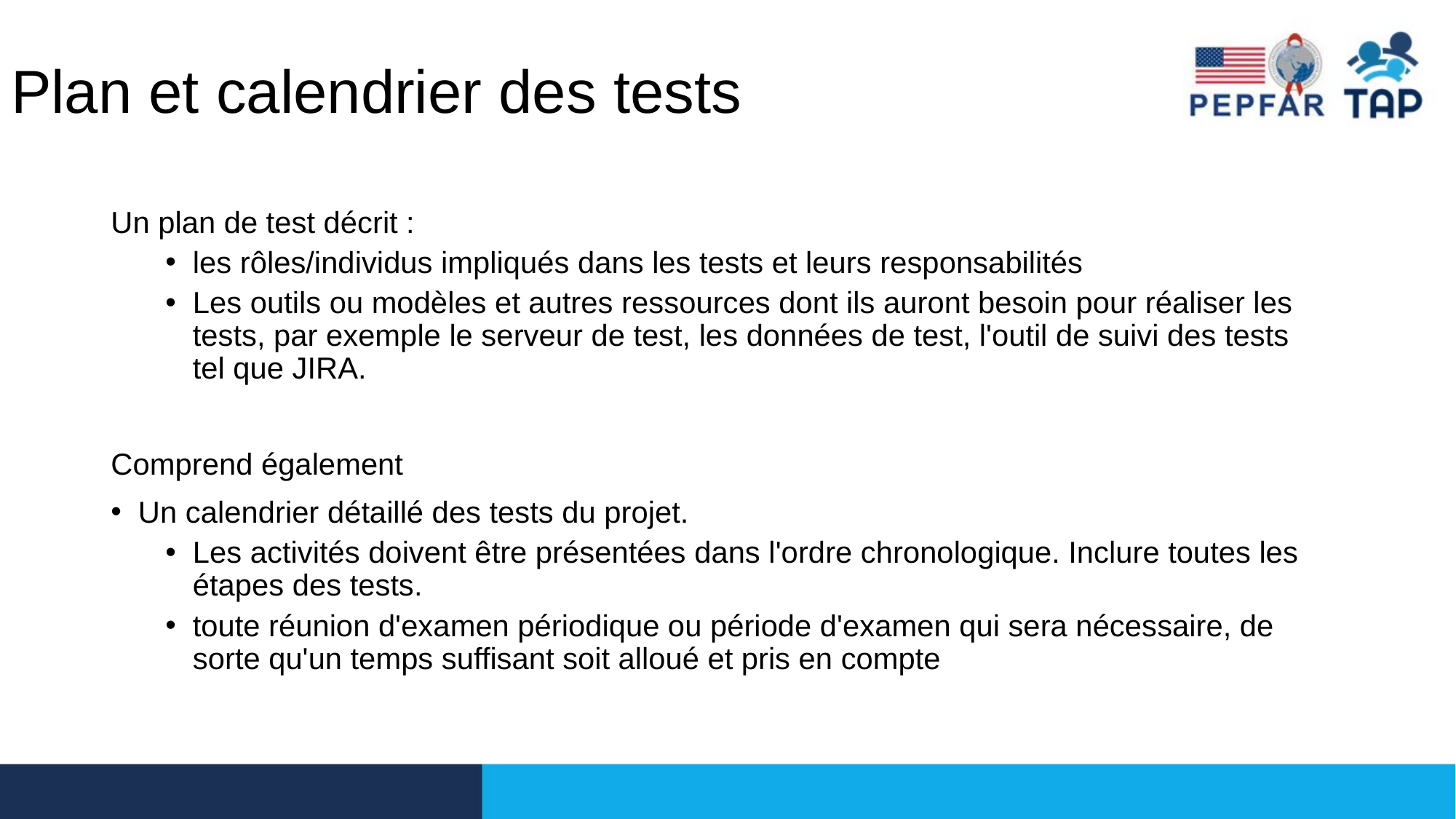

# Plan et calendrier des tests
Un plan de test décrit :
les rôles/individus impliqués dans les tests et leurs responsabilités
Les outils ou modèles et autres ressources dont ils auront besoin pour réaliser les tests, par exemple le serveur de test, les données de test, l'outil de suivi des tests tel que JIRA.

Comprend également
Un calendrier détaillé des tests du projet.
Les activités doivent être présentées dans l'ordre chronologique. Inclure toutes les étapes des tests.
toute réunion d'examen périodique ou période d'examen qui sera nécessaire, de sorte qu'un temps suffisant soit alloué et pris en compte